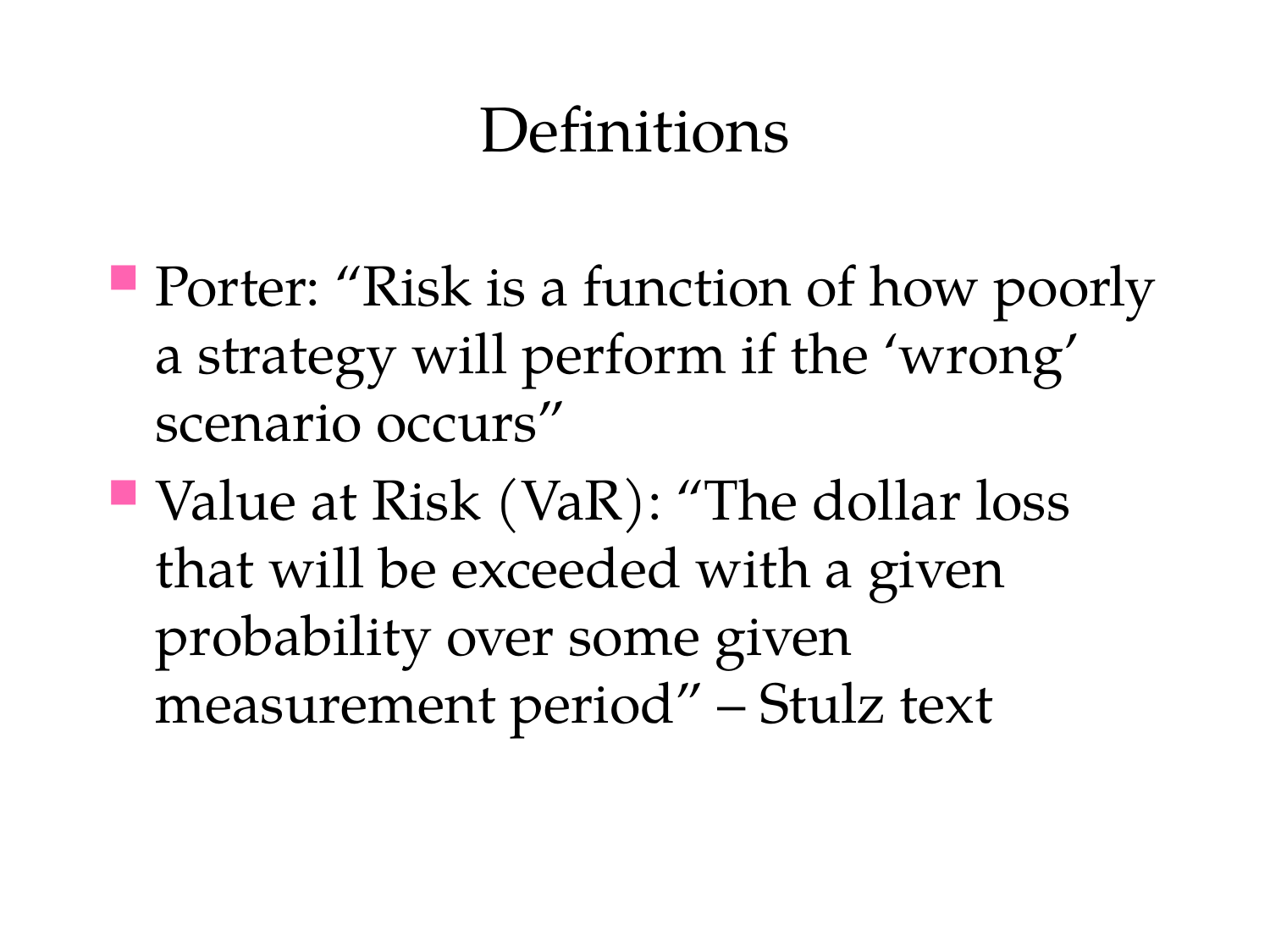

# Definitions
Porter: “Risk is a function of how poorly a strategy will perform if the ‘wrong’ scenario occurs”
Value at Risk (VaR): “The dollar loss that will be exceeded with a given probability over some given measurement period” – Stulz text